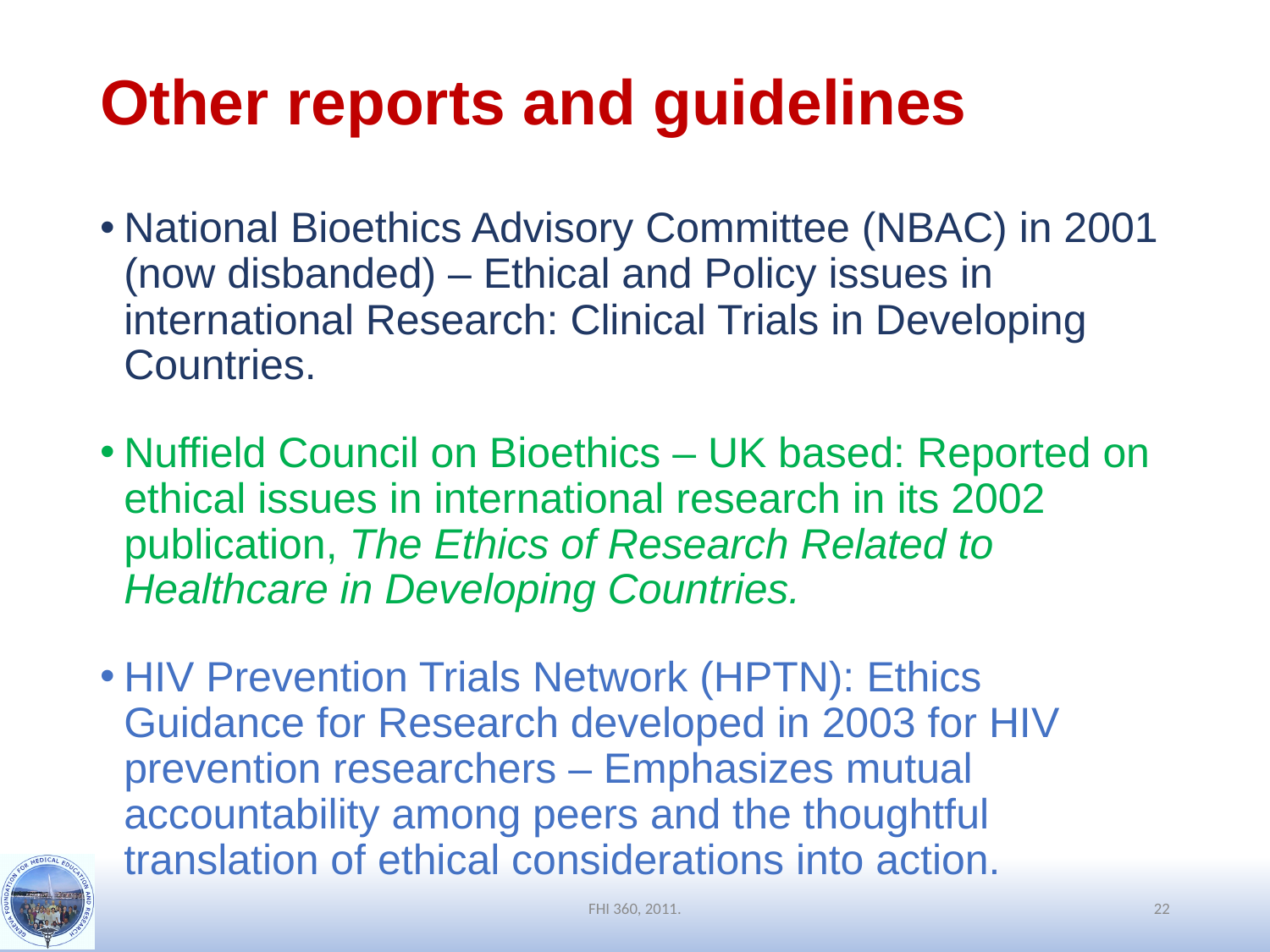

# Other reports and guidelines
National Bioethics Advisory Committee (NBAC) in 2001 (now disbanded) – Ethical and Policy issues in international Research: Clinical Trials in Developing Countries.

Nuffield Council on Bioethics – UK based: Reported on ethical issues in international research in its 2002 publication, The Ethics of Research Related to Healthcare in Developing Countries.

HIV Prevention Trials Network (HPTN): Ethics Guidance for Research developed in 2003 for HIV prevention researchers – Emphasizes mutual accountability among peers and the thoughtful translation of ethical considerations into action.
FHI 360, 2011.
22